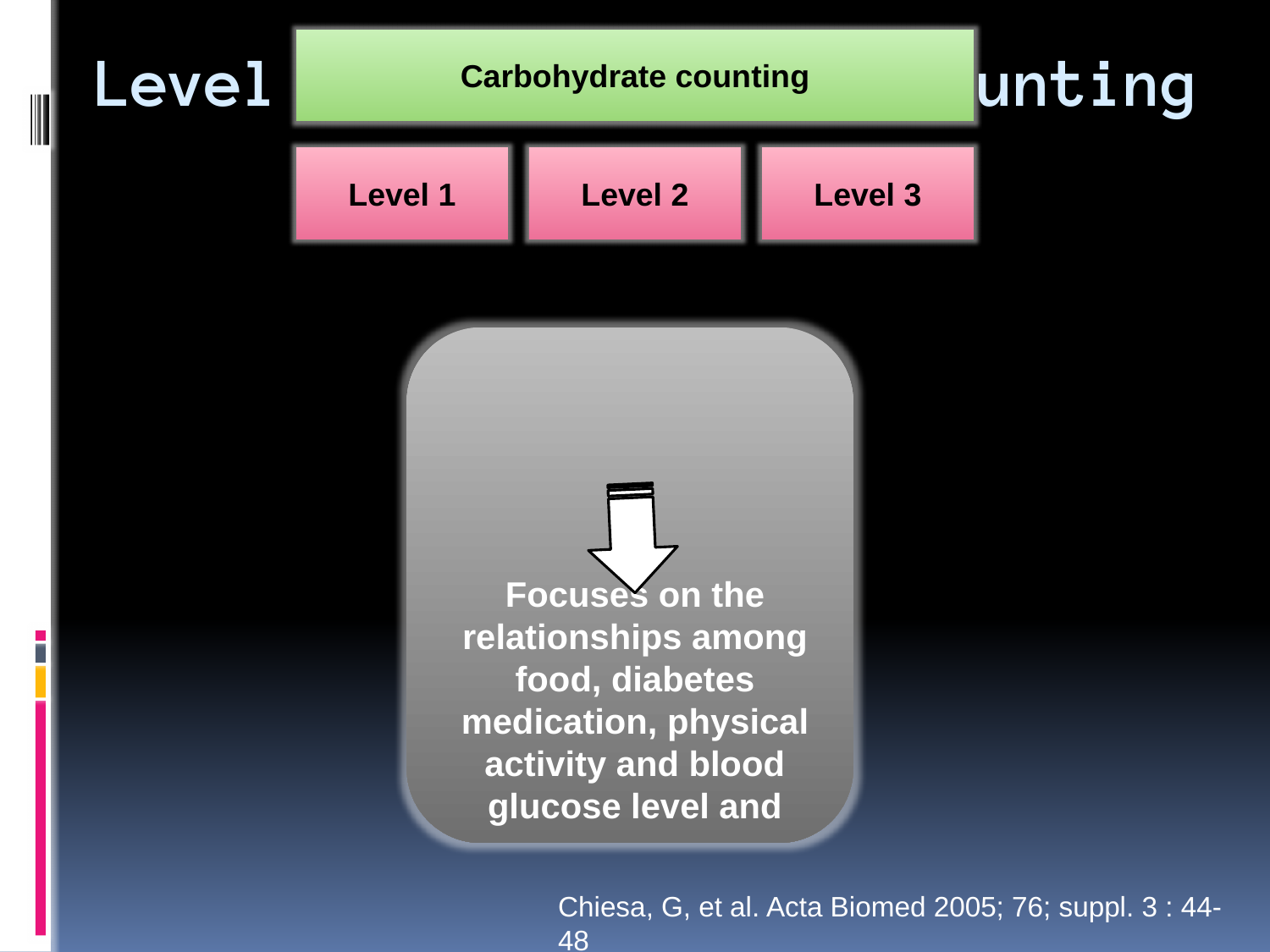

# Level of carbohydrate counting
Carbohydrate counting
Level 1
Level 2
Level 3

Focuses on the relationships among food, diabetes medication, physical activity and blood glucose level and

Chiesa, G, et al. Acta Biomed 2005; 76; suppl. 3 : 44-48